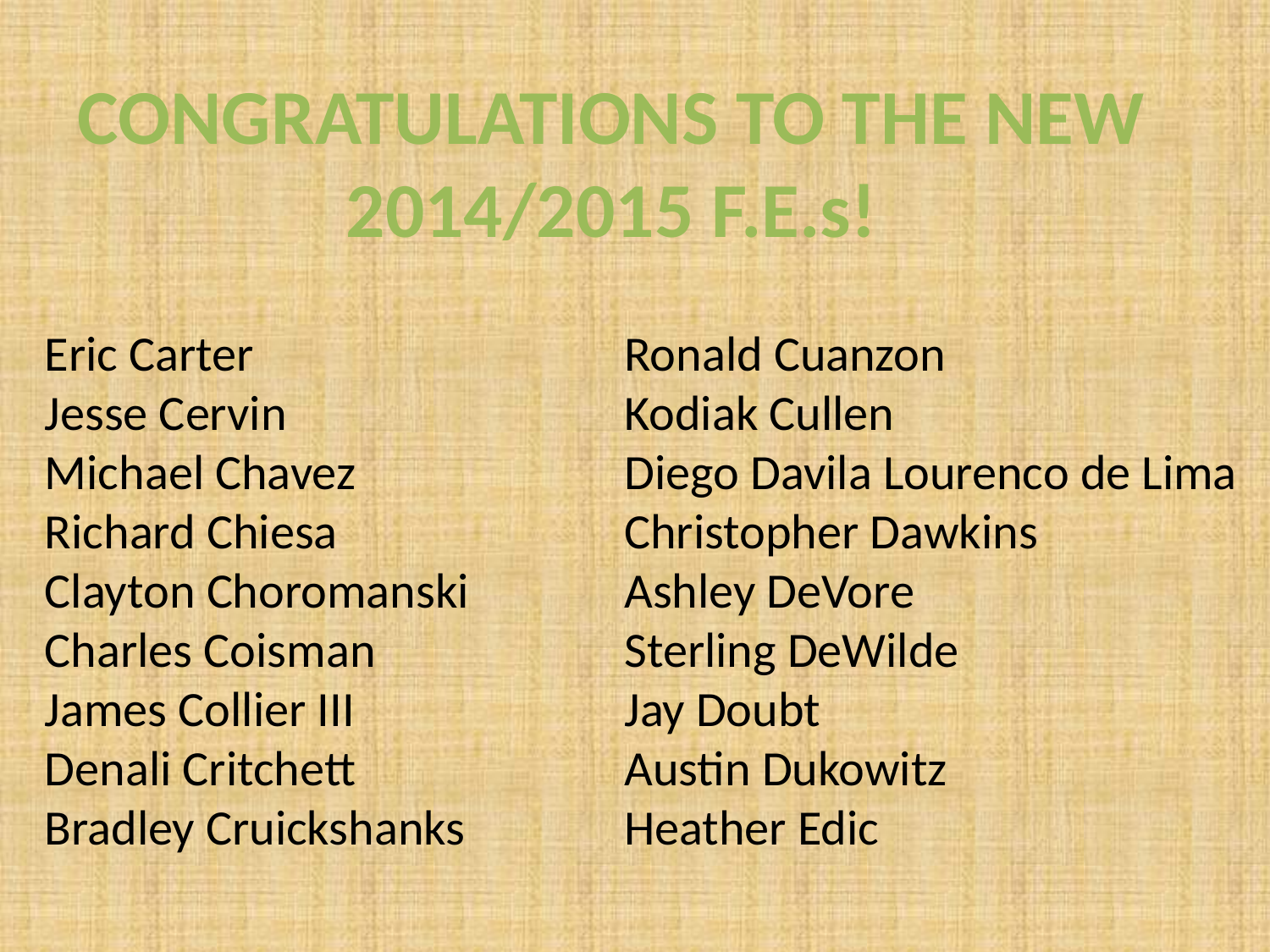

CONGRATULATIONS TO THE NEW 2014/2015 F.E.s!
Eric Carter
Jesse Cervin
Michael Chavez
Richard Chiesa
Clayton Choromanski
Charles Coisman
James Collier III
Denali Critchett
Bradley Cruickshanks
Ronald Cuanzon
Kodiak Cullen
Diego Davila Lourenco de Lima
Christopher Dawkins
Ashley DeVore
Sterling DeWilde
Jay Doubt
Austin Dukowitz
Heather Edic